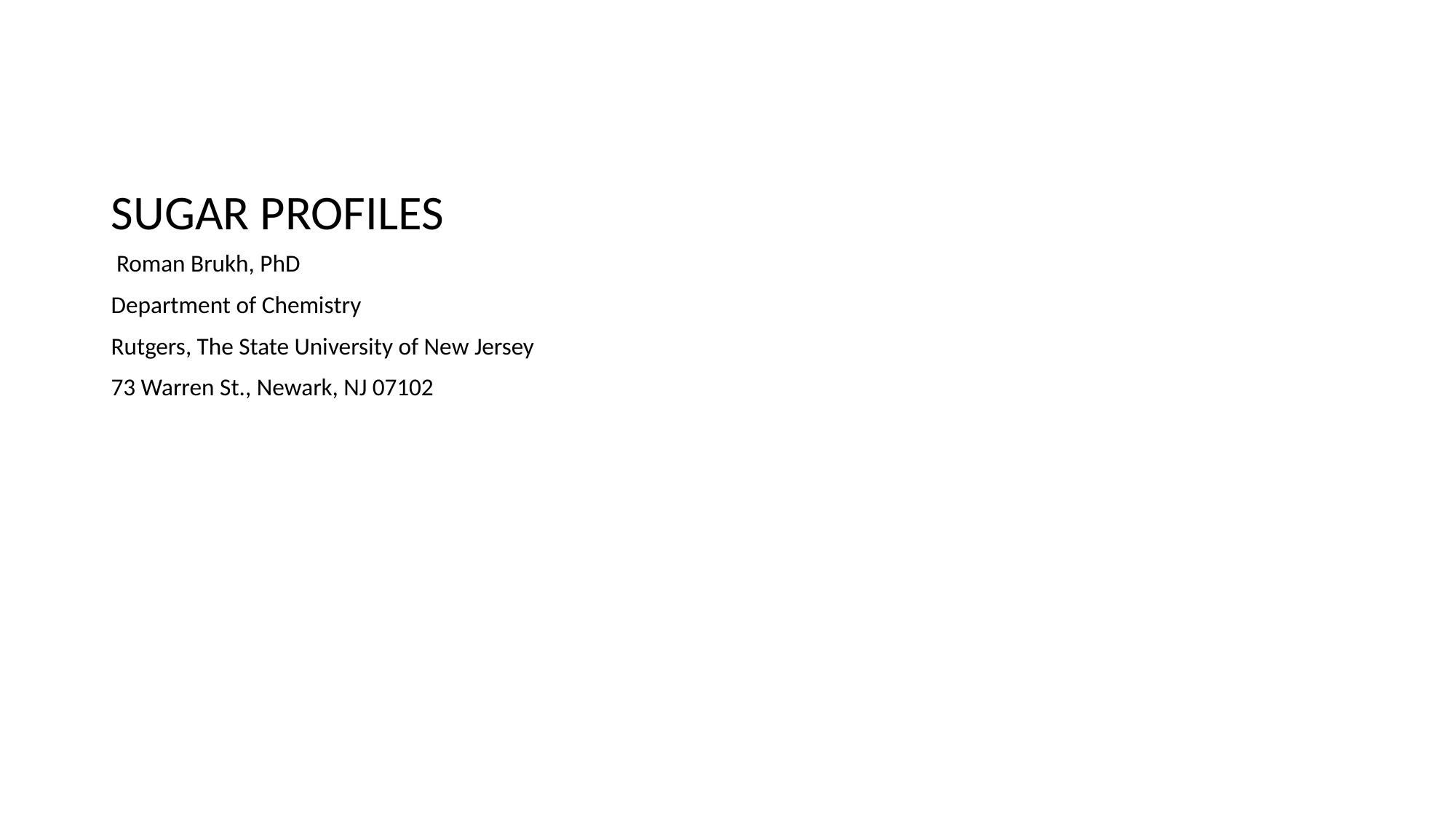

# SUGAR PROFILES

 Roman Brukh, PhD
Department of Chemistry
Rutgers, The State University of New Jersey
73 Warren St., Newark, NJ 07102